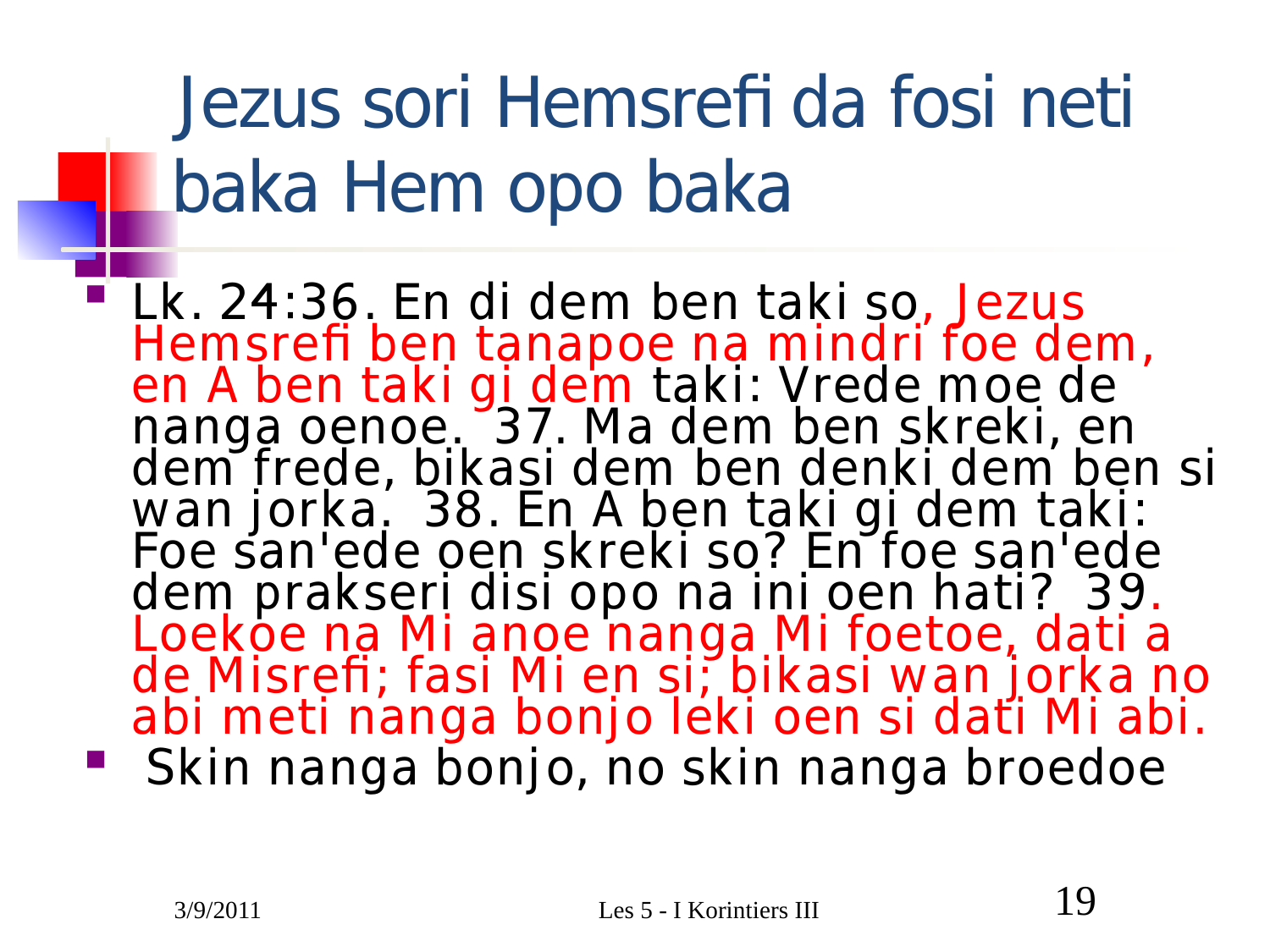

# Jezus sori Hemsrefi da fosi neti baka Hem opo baka
Lk. 24:36. En di dem ben taki so, Jezus Hemsrefi ben tanapoe na mindri foe dem, en A ben taki gi dem taki: Vrede moe de nanga oenoe.  37. Ma dem ben skreki, en dem frede, bikasi dem ben denki dem ben si wan jorka.  38. En A ben taki gi dem taki: Foe san'ede oen skreki so? En foe san'ede dem prakseri disi opo na ini oen hati?  39. Loekoe na Mi anoe nanga Mi foetoe, dati a de Misrefi; fasi Mi en si; bikasi wan jorka no abi meti nanga bonjo leki oen si dati Mi abi.
 Skin nanga bonjo, no skin nanga broedoe
3/9/2011
Les 5 - I Korintiers III
19